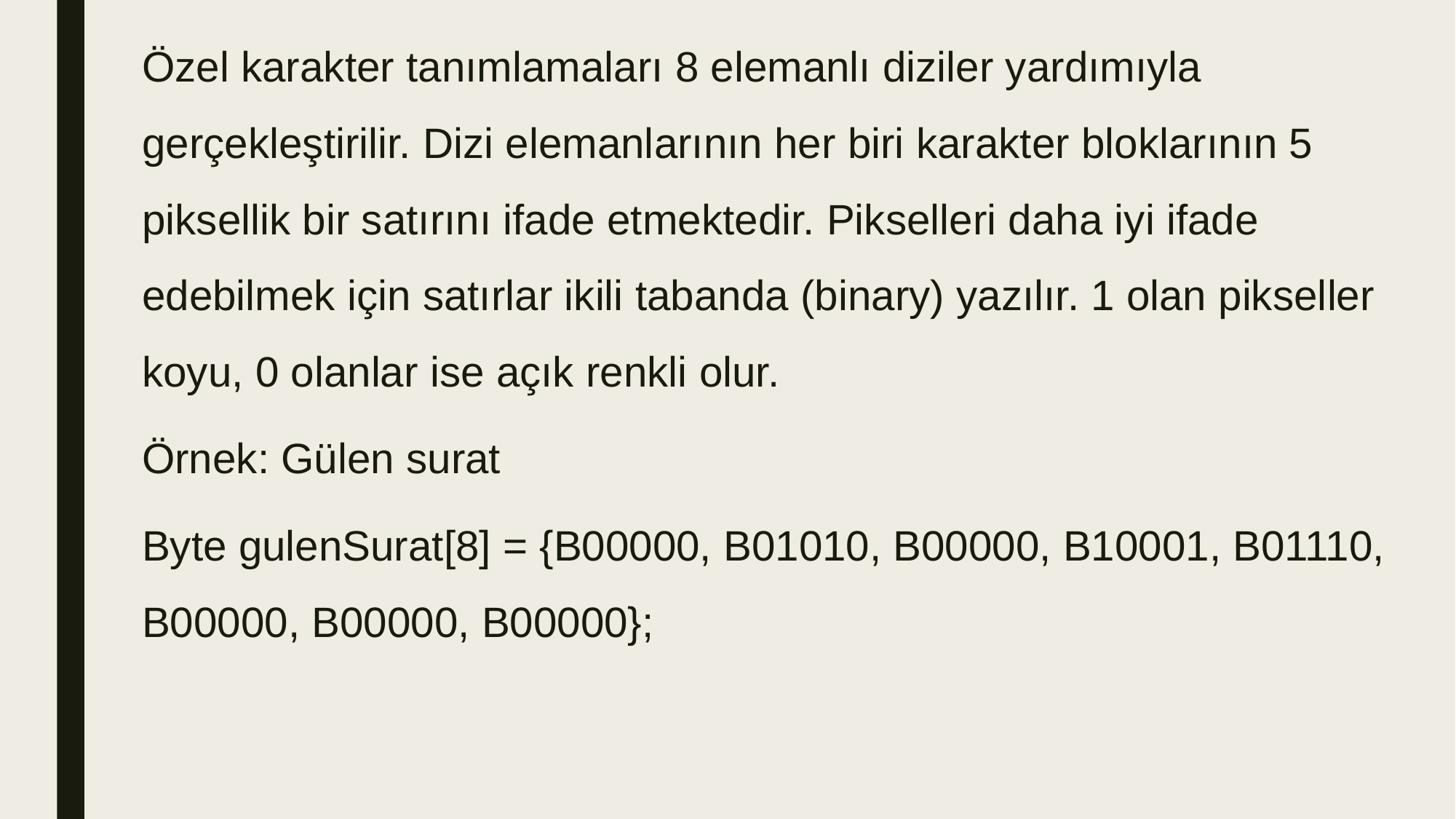

Özel karakter tanımlamaları 8 elemanlı diziler yardımıyla gerçekleştirilir. Dizi elemanlarının her biri karakter bloklarının 5 piksellik bir satırını ifade etmektedir. Pikselleri daha iyi ifade edebilmek için satırlar ikili tabanda (binary) yazılır. 1 olan pikseller koyu, 0 olanlar ise açık renkli olur.
Örnek: Gülen surat
Byte gulenSurat[8] = {B00000, B01010, B00000, B10001, B01110, B00000, B00000, B00000};